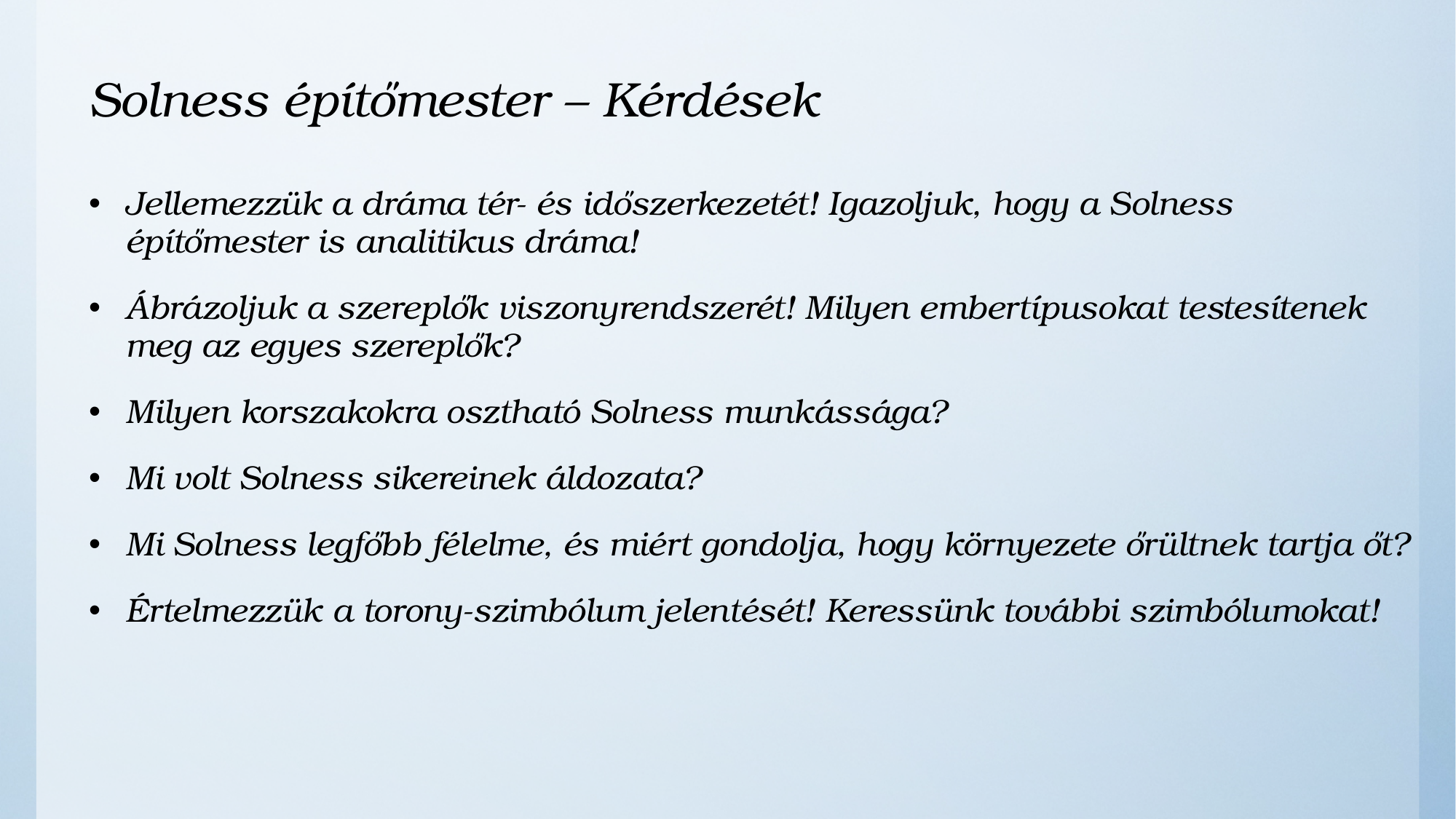

# Solness építőmester – Kérdések
Jellemezzük a dráma tér- és időszerkezetét! Igazoljuk, hogy a Solness építőmester is analitikus dráma!
Ábrázoljuk a szereplők viszonyrendszerét! Milyen embertípusokat testesítenek meg az egyes szereplők?
Milyen korszakokra osztható Solness munkássága?
Mi volt Solness sikereinek áldozata?
Mi Solness legfőbb félelme, és miért gondolja, hogy környezete őrültnek tartja őt?
Értelmezzük a torony-szimbólum jelentését! Keressünk további szimbólumokat!